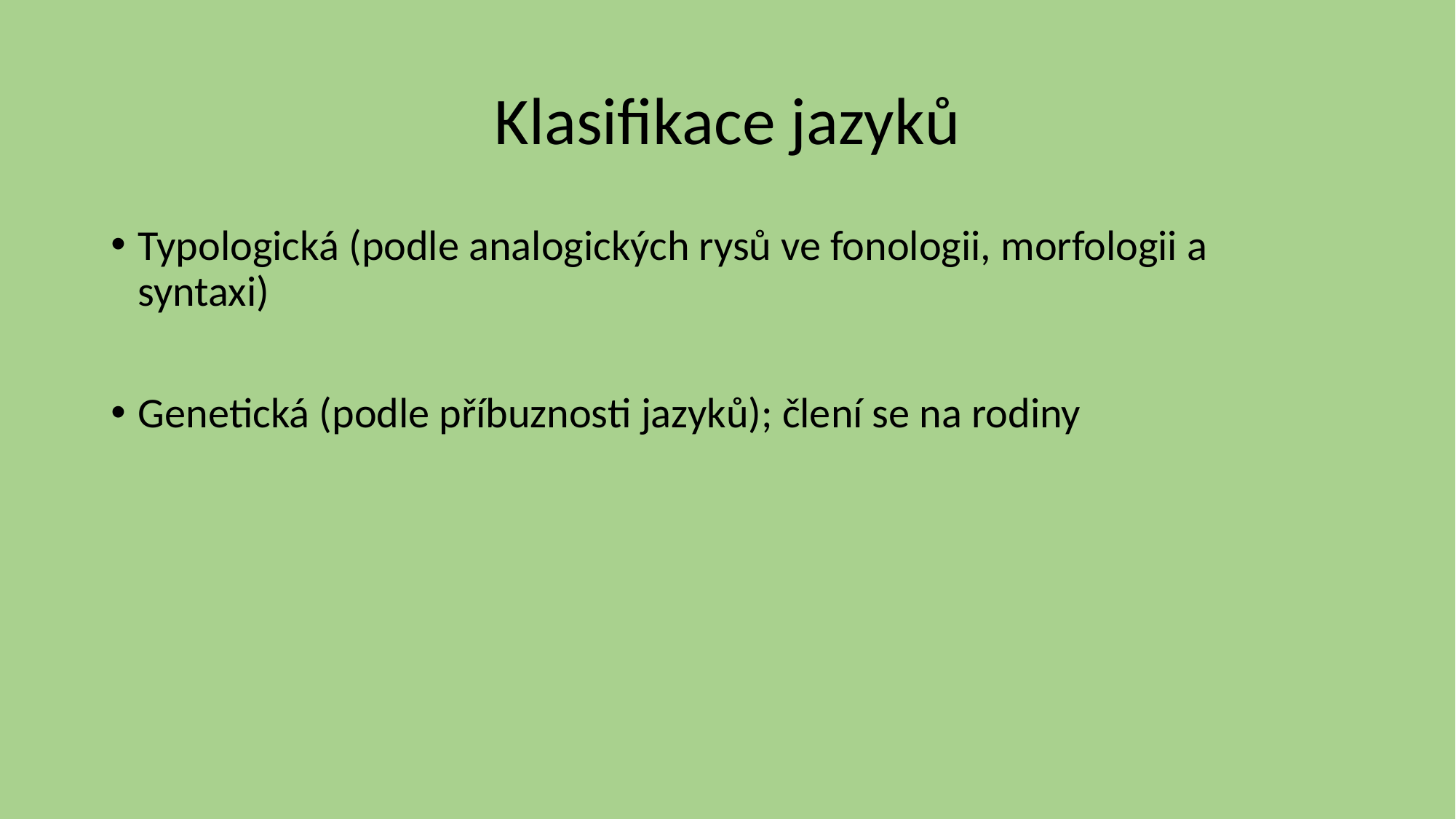

# Klasifikace jazyků
Typologická (podle analogických rysů ve fonologii, morfologii a syntaxi)

Genetická (podle příbuznosti jazyků); člení se na rodiny